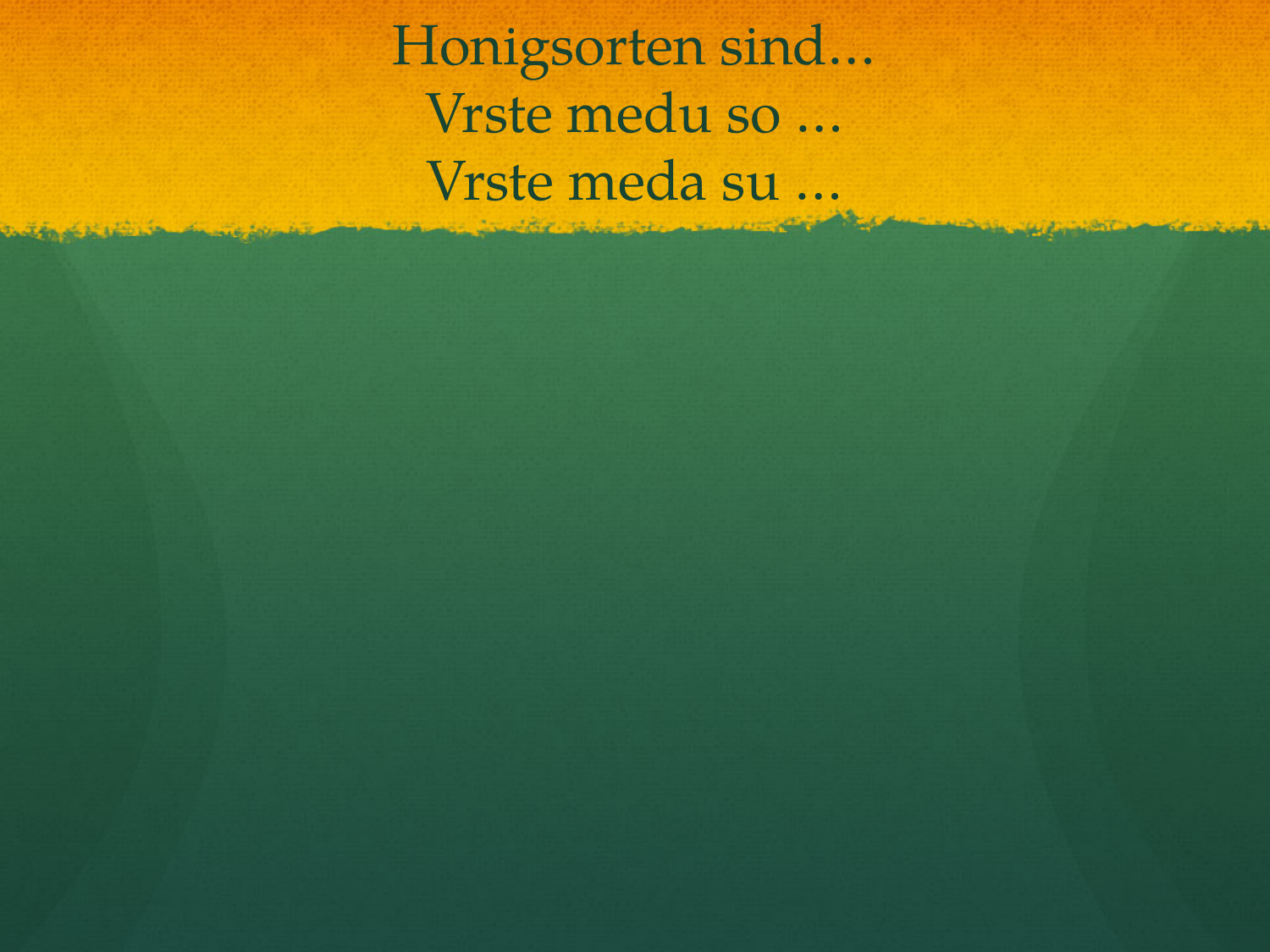

# Honigsorten sind… Vrste medu so … Vrste meda su …